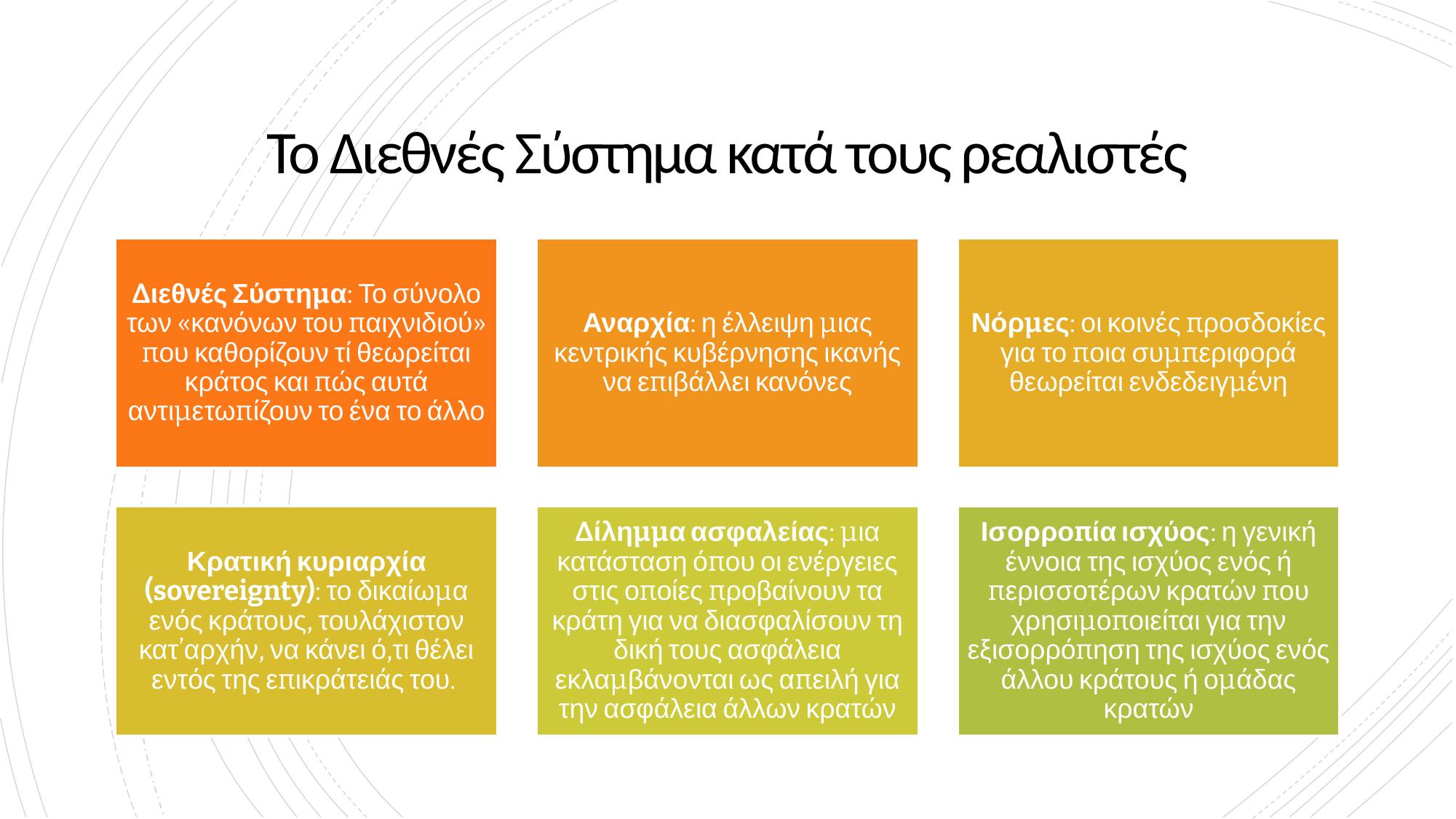

# Το Διεθνές Σύστημα κατά τους ρεαλιστές
Διεθνές Σύστημα: Το σύνολο των «κανόνων του παιχνιδιού» που καθορίζουν τί θεωρείται κράτος και πώς αυτά αντιμετωπίζουν το ένα το άλλο
Αναρχία: η έλλειψη μιας κεντρικής κυβέρνησης ικανής να επιβάλλει κανόνες
Νόρμες: οι κοινές προσδοκίες για το ποια συμπεριφορά θεωρείται ενδεδειγμένη
Κρατική κυριαρχία (sovereignty): το δικαίωμα ενός κράτους, τουλάχιστον κατ’αρχήν, να κάνει ό,τι θέλει εντός της επικράτειάς του.
Δίλημμα ασφαλείας: μια κατάσταση όπου οι ενέργειες στις οποίες προβαίνουν τα κράτη για να διασφαλίσουν τη δική τους ασφάλεια εκλαμβάνονται ως απειλή για την ασφάλεια άλλων κρατών
Ισορροπία ισχύος: η γενική έννοια της ισχύος ενός ή περισσοτέρων κρατών που χρησιμοποιείται για την εξισορρόπηση της ισχύος ενός άλλου κράτους ή ομάδας κρατών